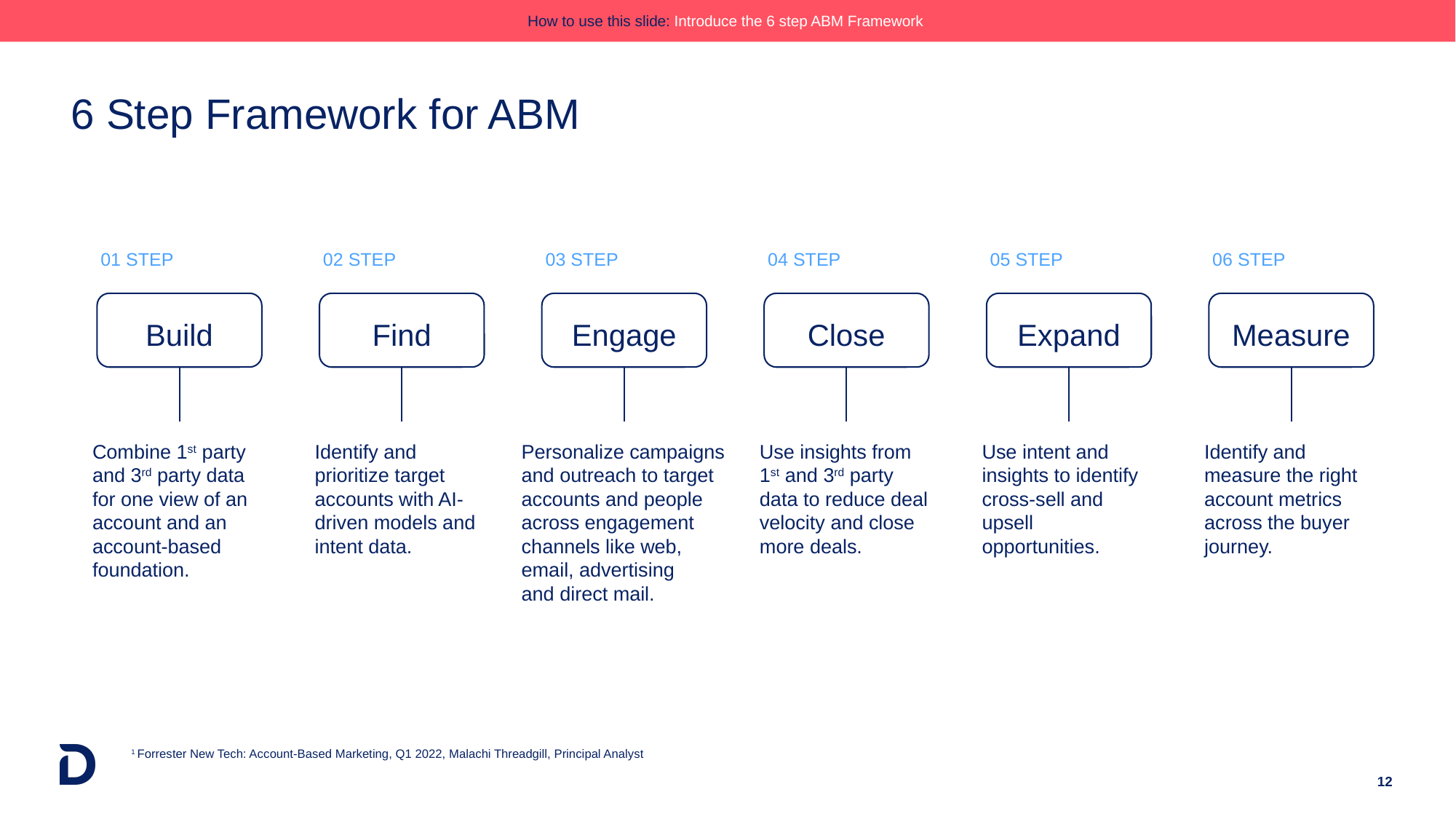

How to use this slide: Introduce the 6 step ABM Framework
# 6 Step Framework for ABM
01 STEP
02 STEP
03 STEP
04 STEP
05 STEP
06 STEP
Build
Find
Engage
Close
Expand
Measure
Combine 1st party and 3rd party data for one view of an account and an account-based foundation.

Identify and prioritize target accounts with AI-driven models and intent data.

Personalize campaigns and outreach to target accounts and people across engagement channels like web, email, advertising
and direct mail.

Use insights from
1st and 3rd party data to reduce deal velocity and close more deals.

Use intent and insights to identify cross-sell and upsell opportunities.

Identify and measure the right account metrics across the buyer journey.

1 Forrester New Tech: Account-Based Marketing, Q1 2022, Malachi Threadgill, Principal Analyst
12